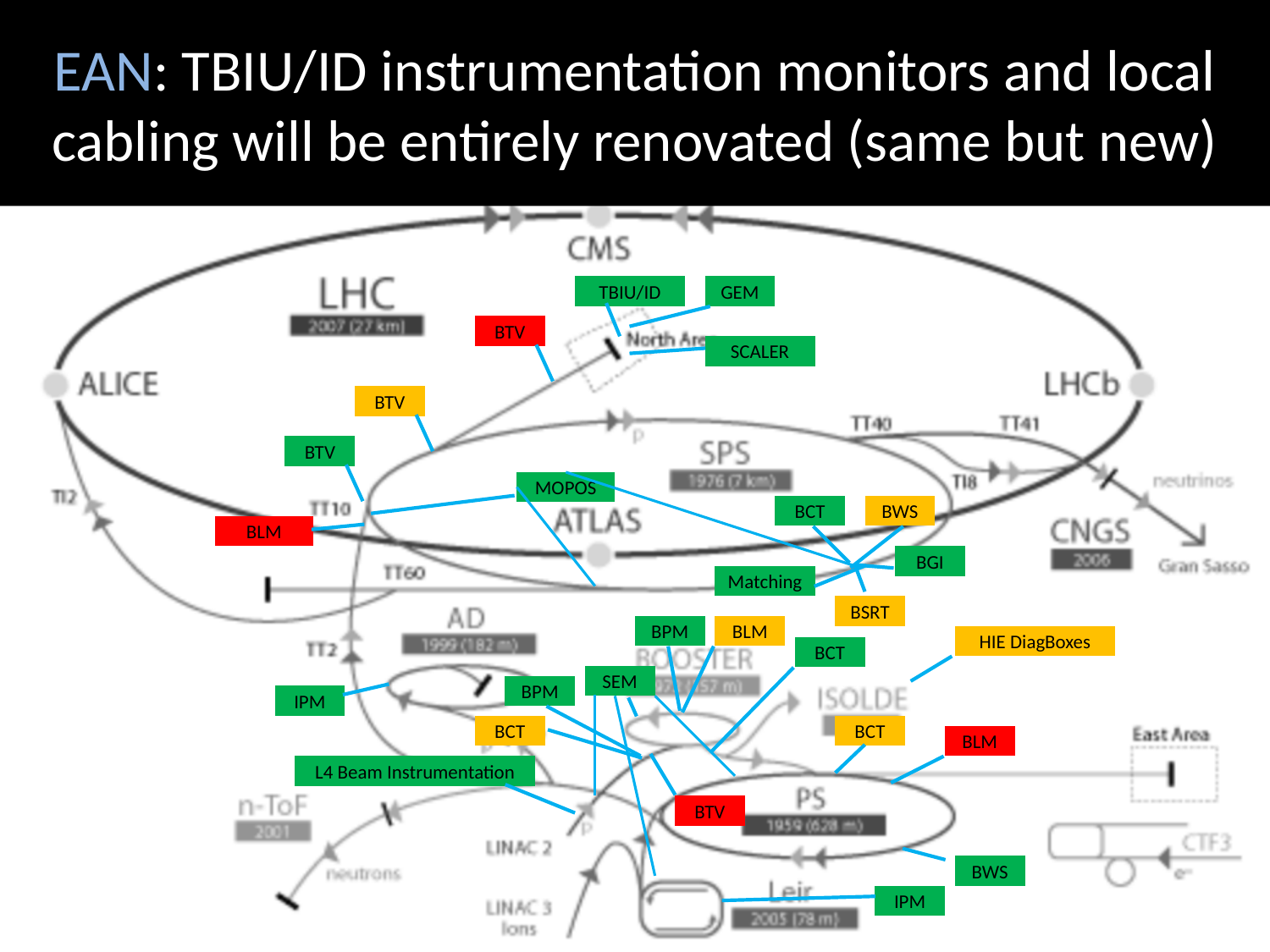

# EAN: TBIU/ID instrumentation monitors and local cabling will be entirely renovated (same but new)
TBIU/ID
GEM
BTV
SCALER
BTV
BTV
MOPOS
BCT
BWS
BLM
BGI
Matching
BSRT
BPM
BLM
HIE DiagBoxes
BCT
SEM
BPM
IPM
BCT
BCT
BLM
L4 Beam Instrumentation
BTV
BWS
IPM